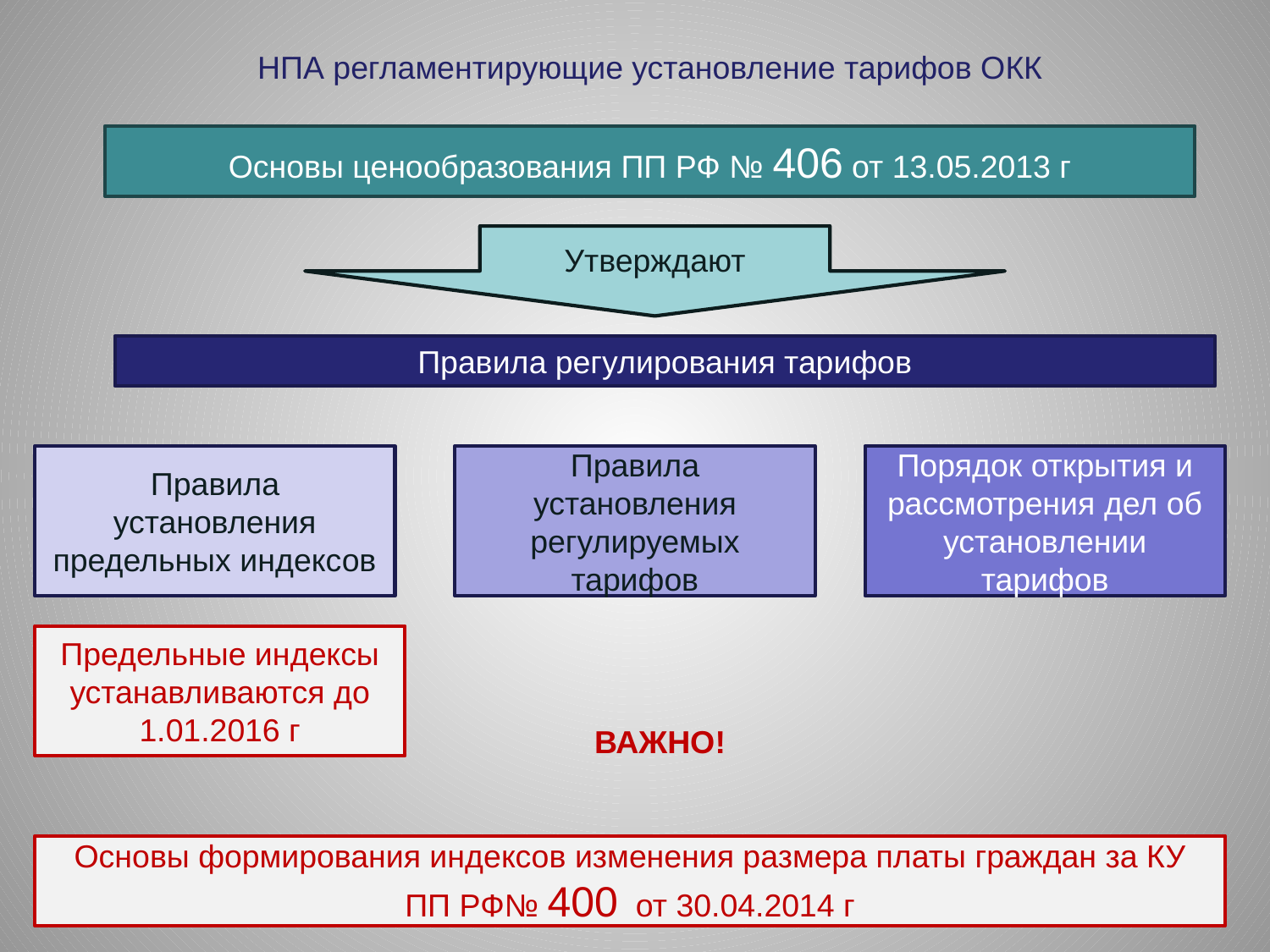

НПА регламентирующие установление тарифов ОКК
Основы ценообразования ПП РФ № 406 от 13.05.2013 г
Утверждают
Правила регулирования тарифов
Правила установления предельных индексов
Правила установления регулируемых тарифов
Порядок открытия и рассмотрения дел об установлении тарифов
Предельные индексы устанавливаются до 1.01.2016 г
ВАЖНО!
Основы формирования индексов изменения размера платы граждан за КУ
ПП РФ№ 400  от 30.04.2014 г